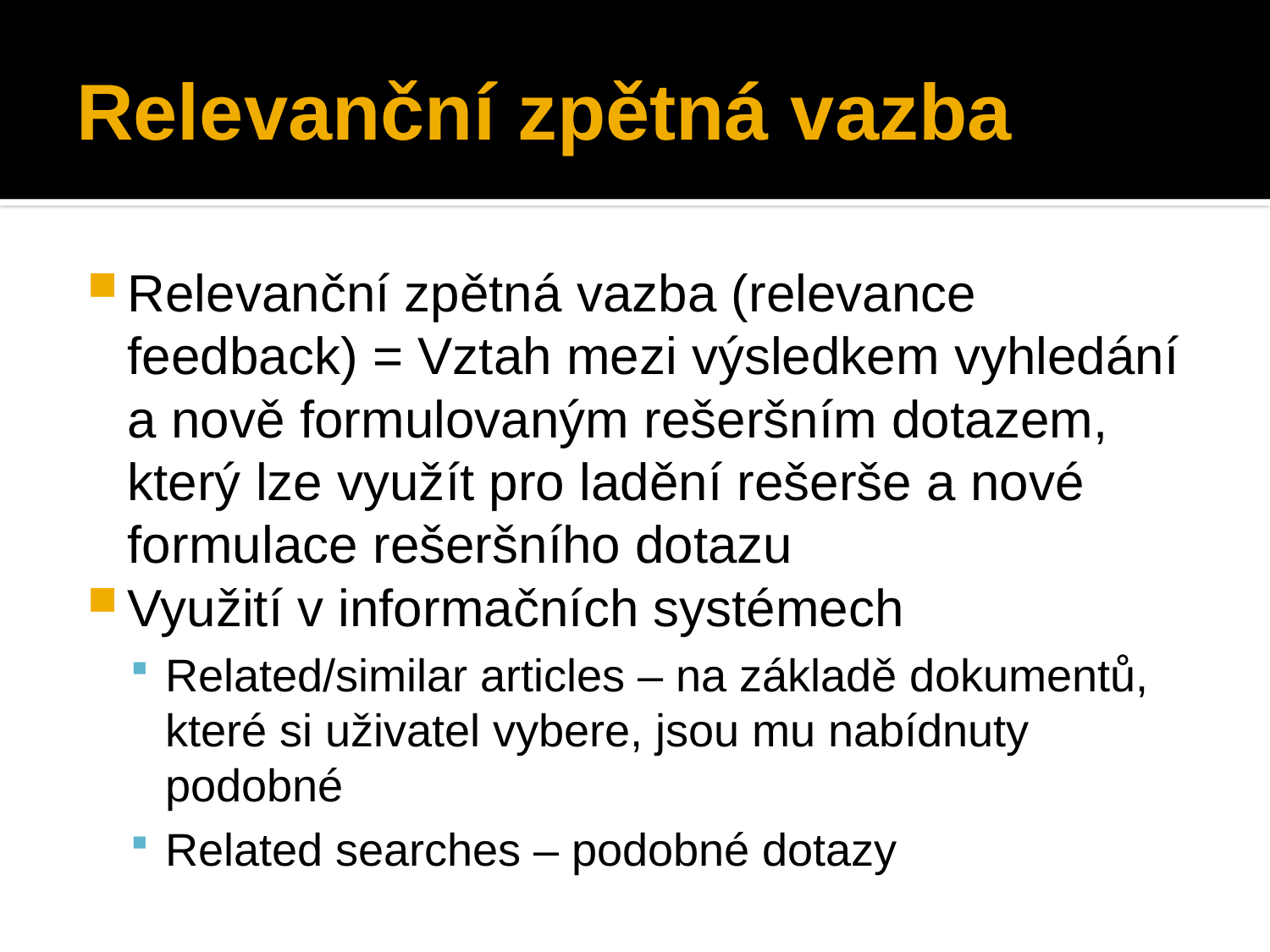

# Relevanční zpětná vazba
Relevanční zpětná vazba (relevance feedback) = Vztah mezi výsledkem vyhledání a nově formulovaným rešeršním dotazem, který lze využít pro ladění rešerše a nové formulace rešeršního dotazu
Využití v informačních systémech
Related/similar articles – na základě dokumentů, které si uživatel vybere, jsou mu nabídnuty podobné
Related searches – podobné dotazy